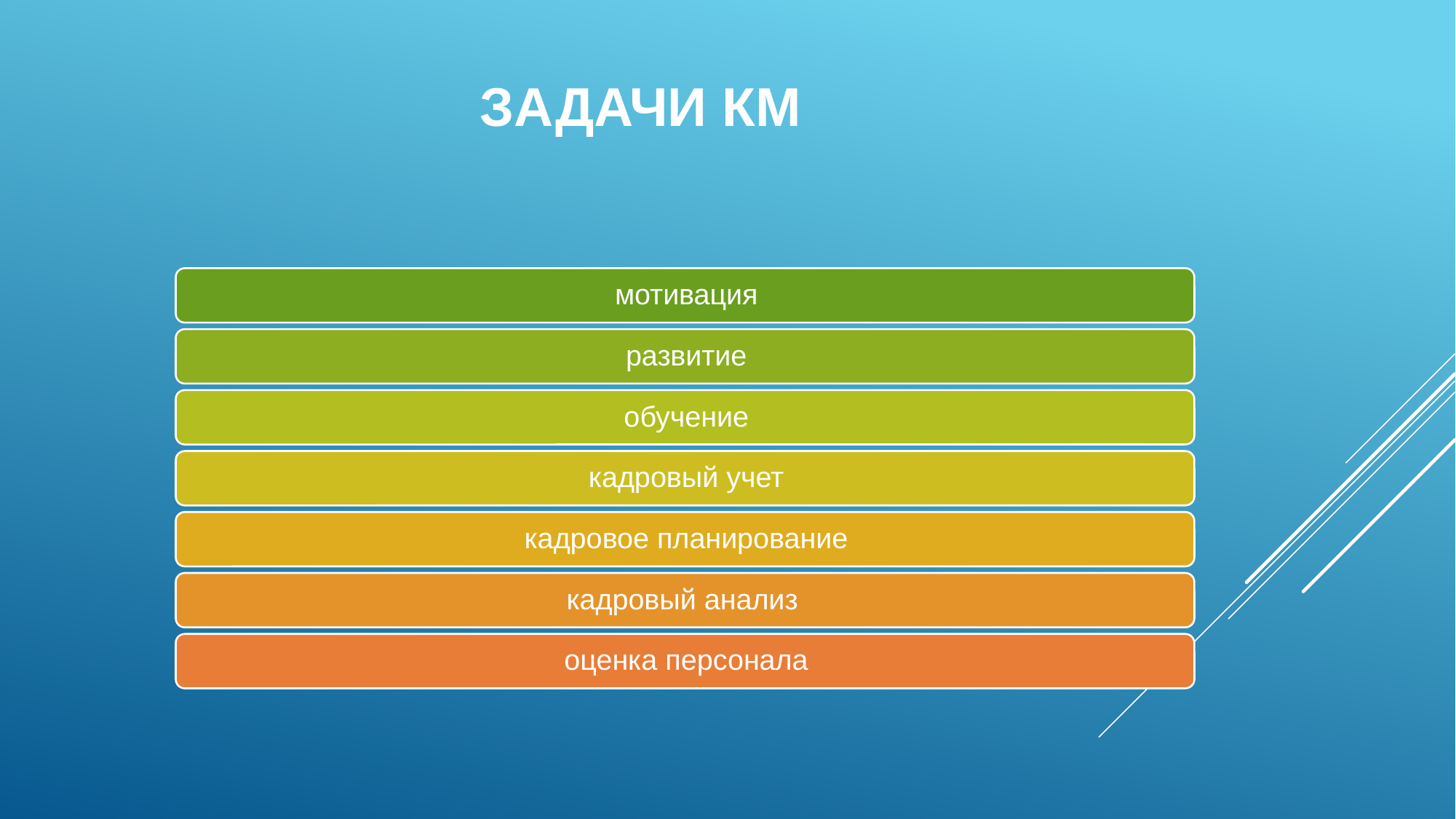

# Задачи КМ
мотивация
развитие
обучение
кадровый учет
кадровое планирование
кадровый анализ
оценка персонала